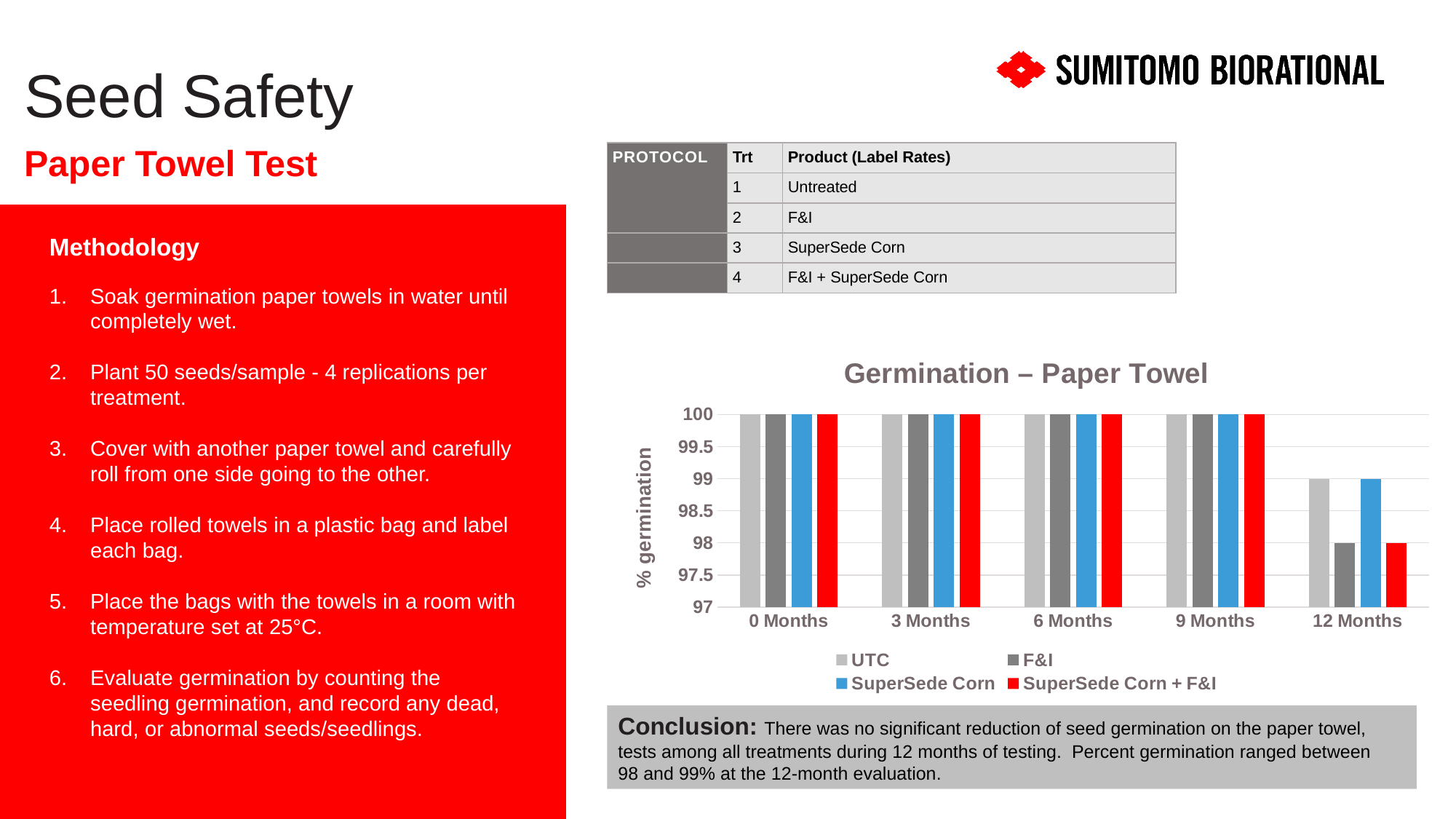

Seed Safety
Paper Towel Test
| PROTOCOL | Trt | Product (Label Rates) |
| --- | --- | --- |
|  | 1 | Untreated |
|  | 2 | F&I |
|  | 3 | SuperSede Corn |
|  | 4 | F&I + SuperSede Corn |

Methodology

Soak germination paper towels in water until completely wet.

Plant 50 seeds/sample - 4 replications per treatment.

Cover with another paper towel and carefully roll from one side going to the other.

Place rolled towels in a plastic bag and label each bag.

Place the bags with the towels in a room with temperature set at 25°C.

Evaluate germination by counting the seedling germination, and record any dead, hard, or abnormal seeds/seedlings.

### Chart: Germination – Paper Towel

| Category | UTC  | F&I | SuperSede Corn | SuperSede Corn + F&I |
|---|---|---|---|---|
| 0 Months | 100.0 | 100.0 | 100.0 | 100.0 |
| 3 Months | 100.0 | 100.0 | 100.0 | 100.0 |
| 6 Months | 100.0 | 100.0 | 100.0 | 100.0 |
| 9 Months | 100.0 | 100.0 | 100.0 | 100.0 |
| 12 Months | 99.0 | 98.0 | 99.0 | 98.0 |
Conclusion: There was no significant reduction of seed germination on the paper towel, tests among all treatments during 12 months of testing.  Percent germination ranged between 98 and 99% at the 12-month evaluation.